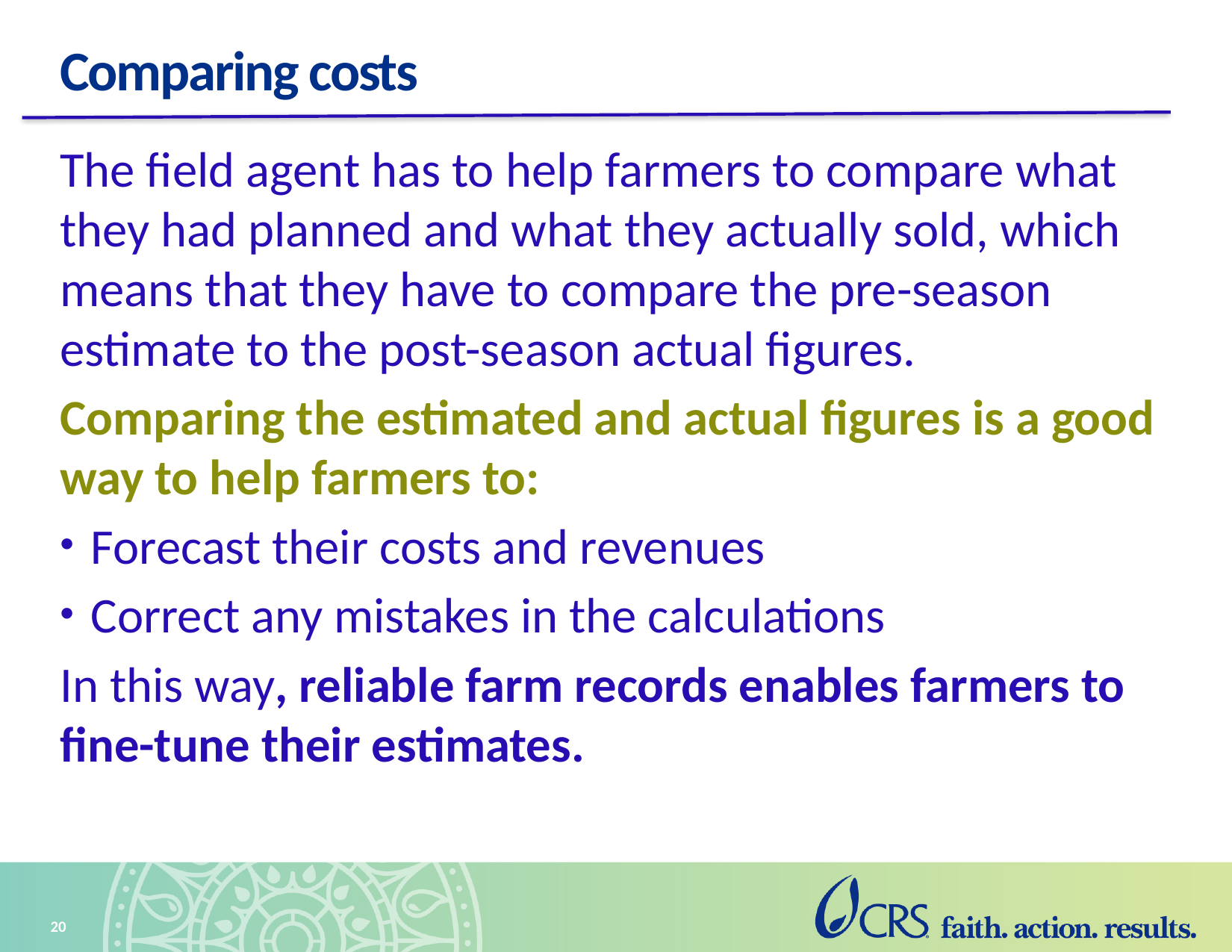

# Comparing costs
The field agent has to help farmers to compare what they had planned and what they actually sold, which means that they have to compare the pre-season estimate to the post-season actual figures.
Comparing the estimated and actual figures is a good way to help farmers to:
Forecast their costs and revenues
Correct any mistakes in the calculations
In this way, reliable farm records enables farmers to fine-tune their estimates.
20